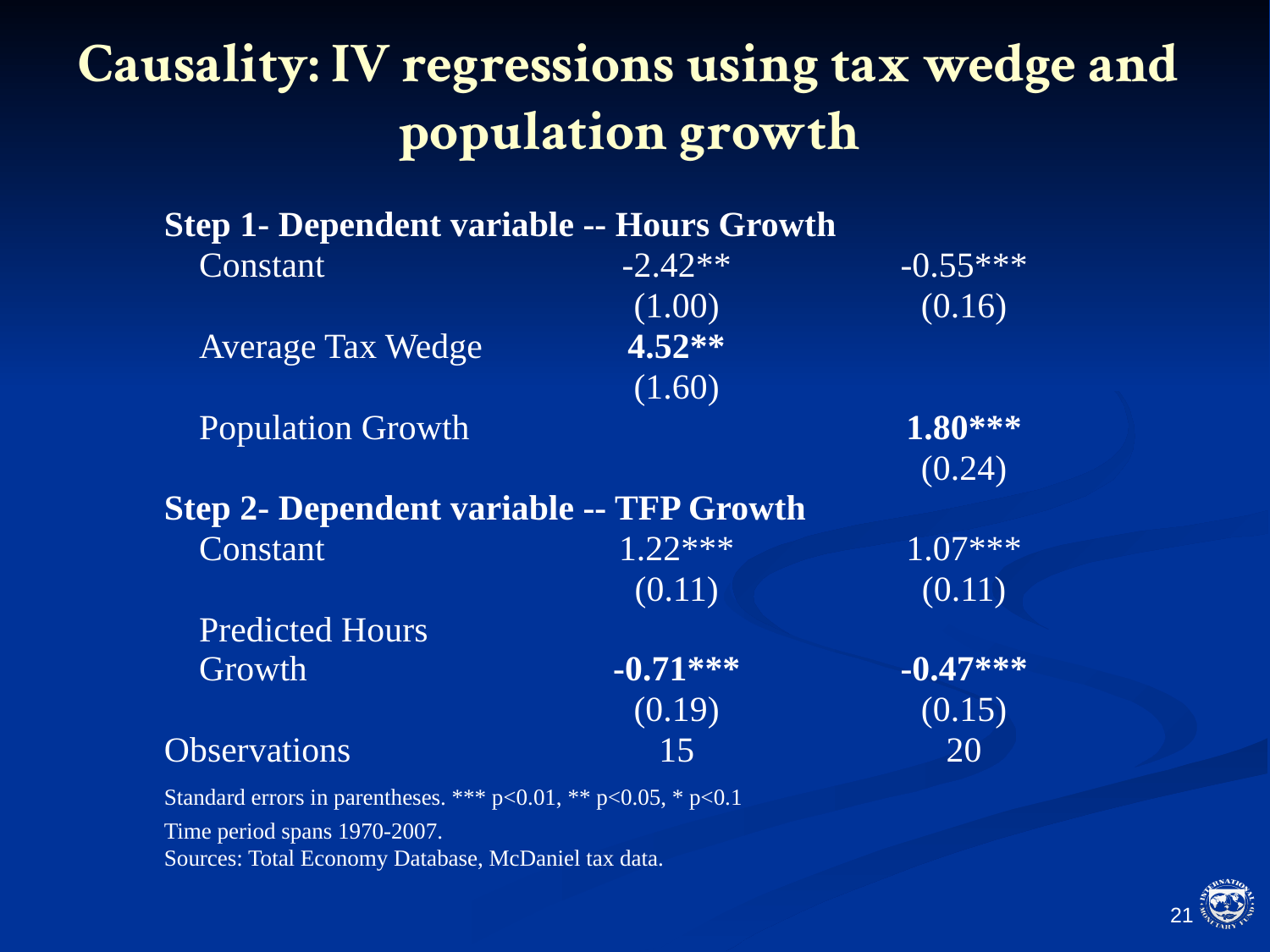

# Causality: IV regressions using tax wedge and population growth
| Step 1- Dependent variable -- Hours Growth |  |  |  |
| --- | --- | --- | --- |
|  | Constant | -2.42\*\* | -0.55\*\*\* |
|  |  | (1.00) | (0.16) |
|  | Average Tax Wedge | 4.52\*\* |  |
|  |  | (1.60) |  |
|  | Population Growth |  | 1.80\*\*\* |
|  |  |  | (0.24) |
| Step 2- Dependent variable -- TFP Growth |  |  |  |
|  | Constant | 1.22\*\*\* | 1.07\*\*\* |
|  |  | (0.11) | (0.11) |
|  | Predicted Hours Growth | -0.71\*\*\* | -0.47\*\*\* |
|  |  | (0.19) | (0.15) |
| Observations |  | 15 | 20 |
| Standard errors in parentheses. \*\*\* p<0.01, \*\* p<0.05, \* p<0.1 |  |  |  |
| Time period spans 1970-2007. |  |  |  |
| Sources: Total Economy Database, McDaniel tax data. |  |  |  |
21